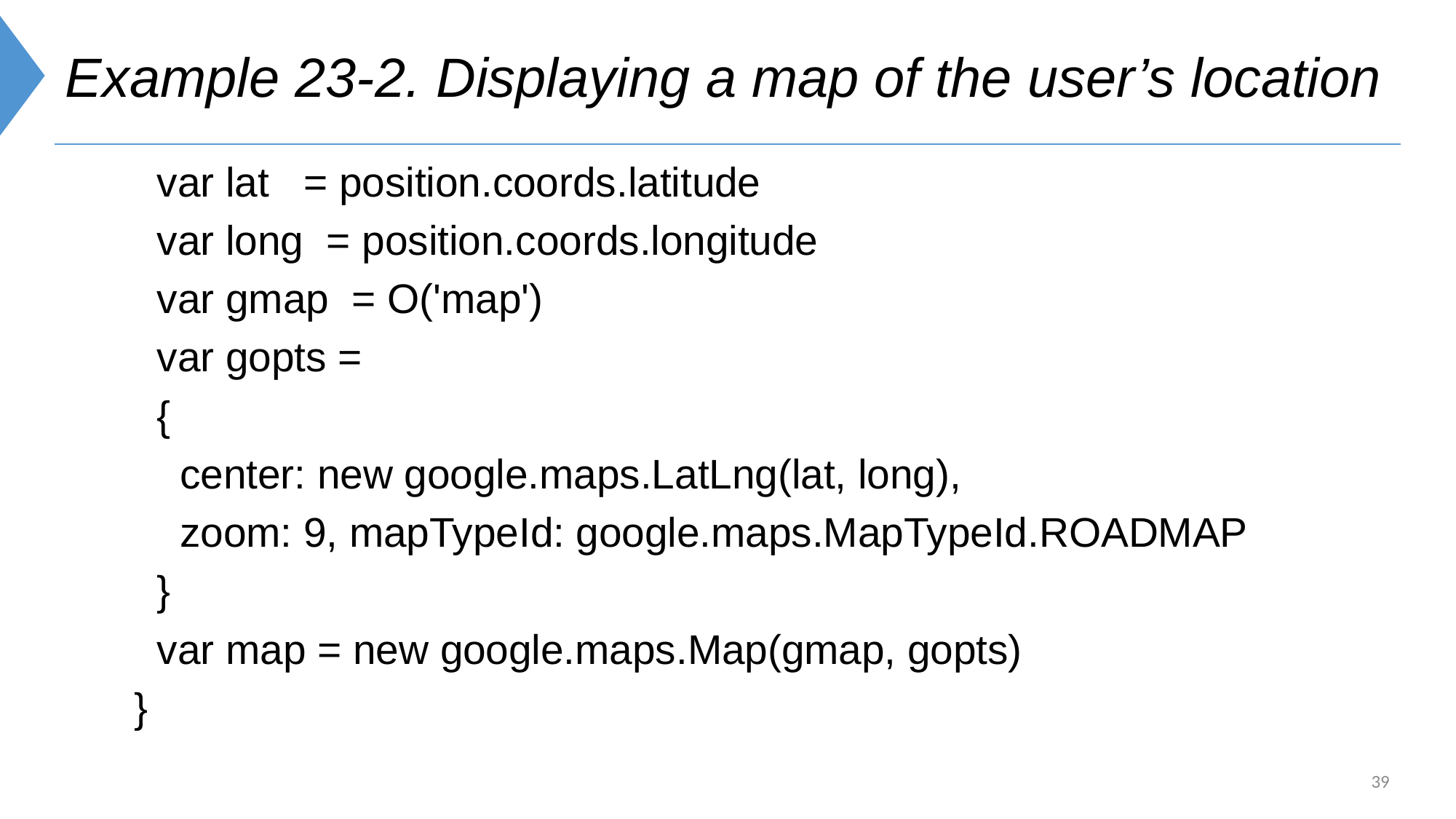

# Example 23-2. Displaying a map of the user’s location
        var lat   = position.coords.latitude
        var long  = position.coords.longitude
        var gmap  = O('map')
        var gopts =
        {
          center: new google.maps.LatLng(lat, long),
          zoom: 9, mapTypeId: google.maps.MapTypeId.ROADMAP
        }
        var map = new google.maps.Map(gmap, gopts)
      }
39